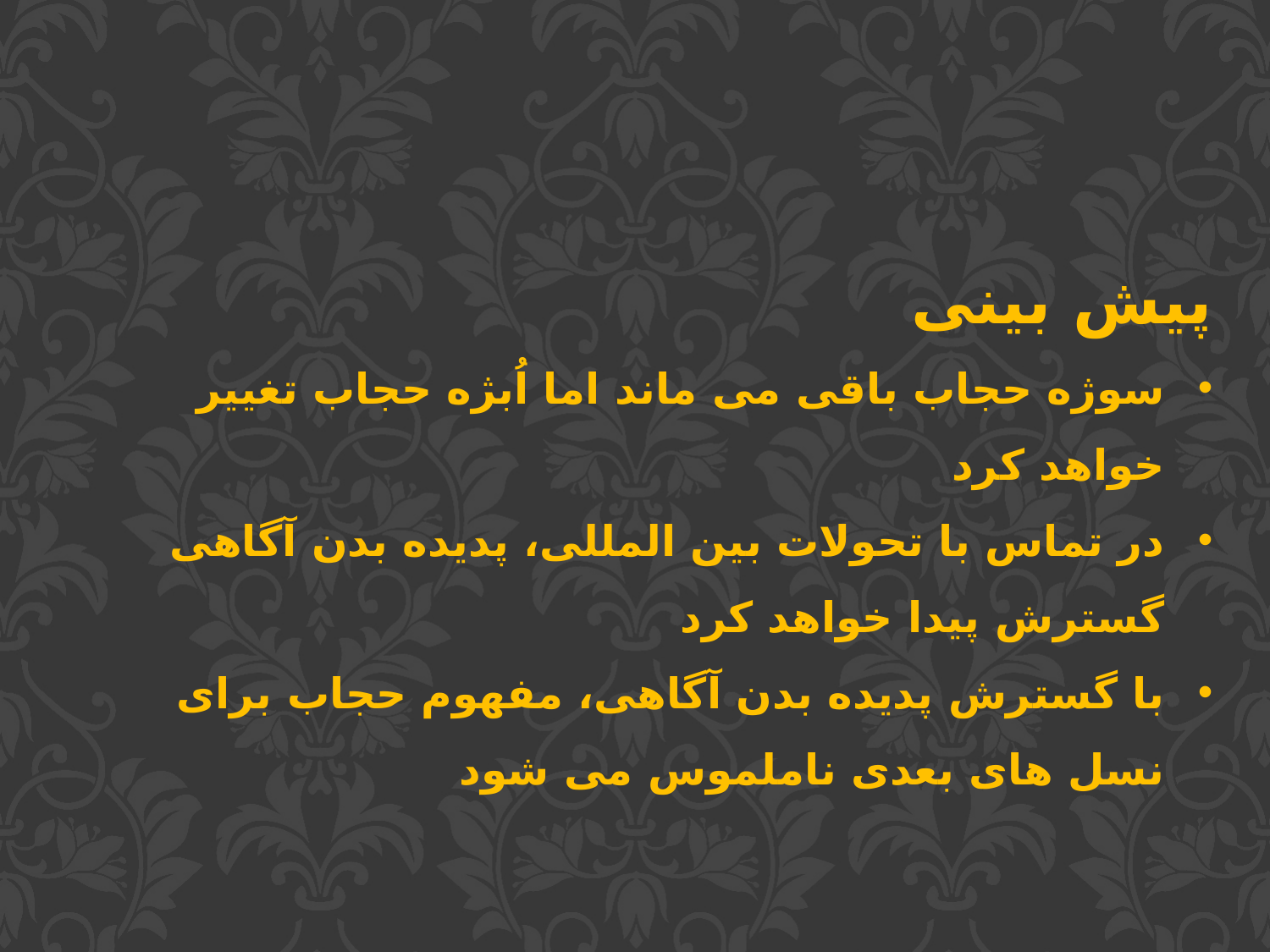

پیش بینی
سوژه حجاب باقی می ماند اما اُبژه حجاب تغییر خواهد کرد
در تماس با تحولات بین المللی، پدیده بدن آگاهی گسترش پیدا خواهد کرد
با گسترش پدیده بدن آگاهی، مفهوم حجاب برای نسل های بعدی ناملموس می شود